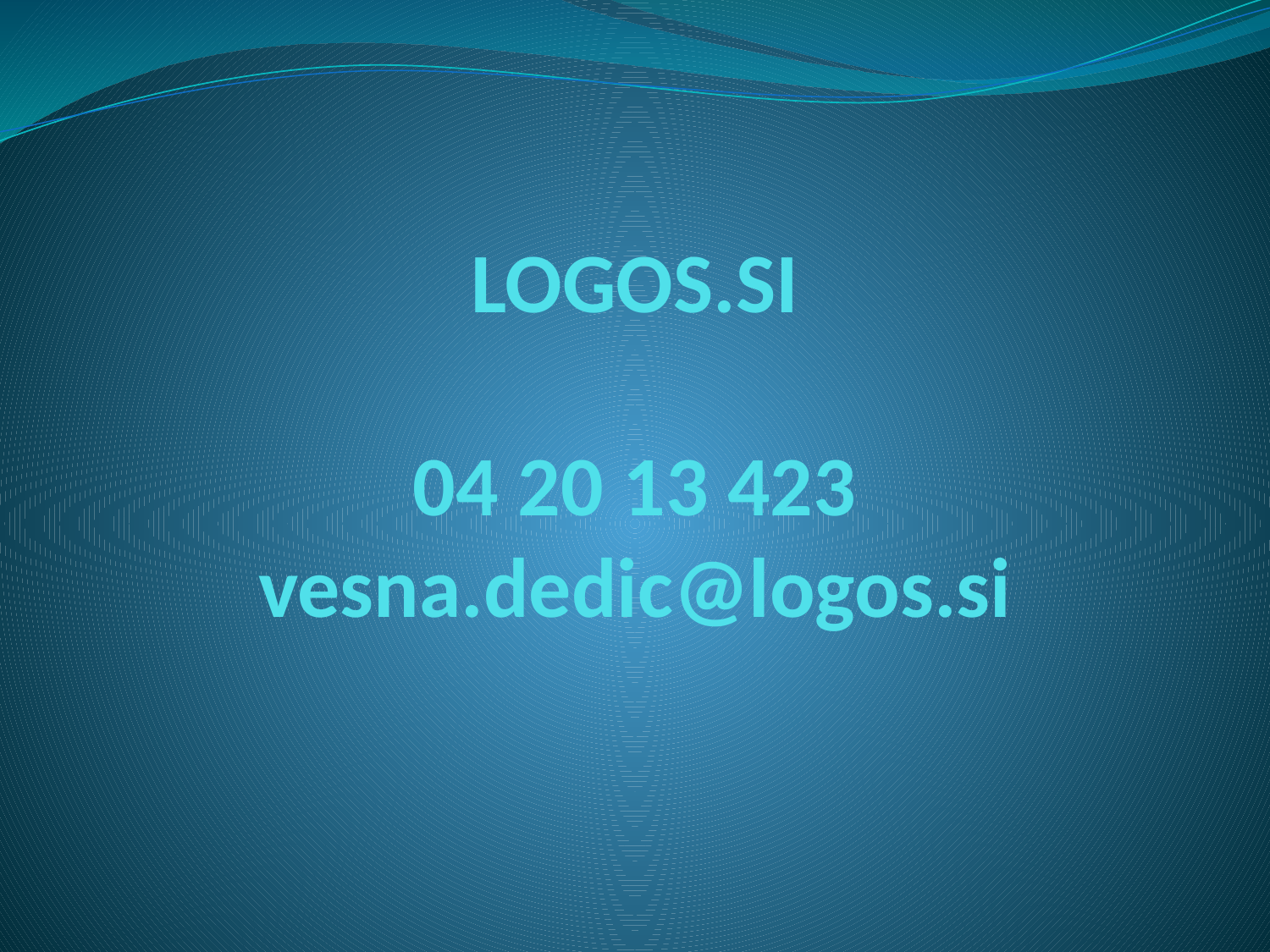

# LOGOS.SI 04 20 13 423 vesna.dedic@logos.si